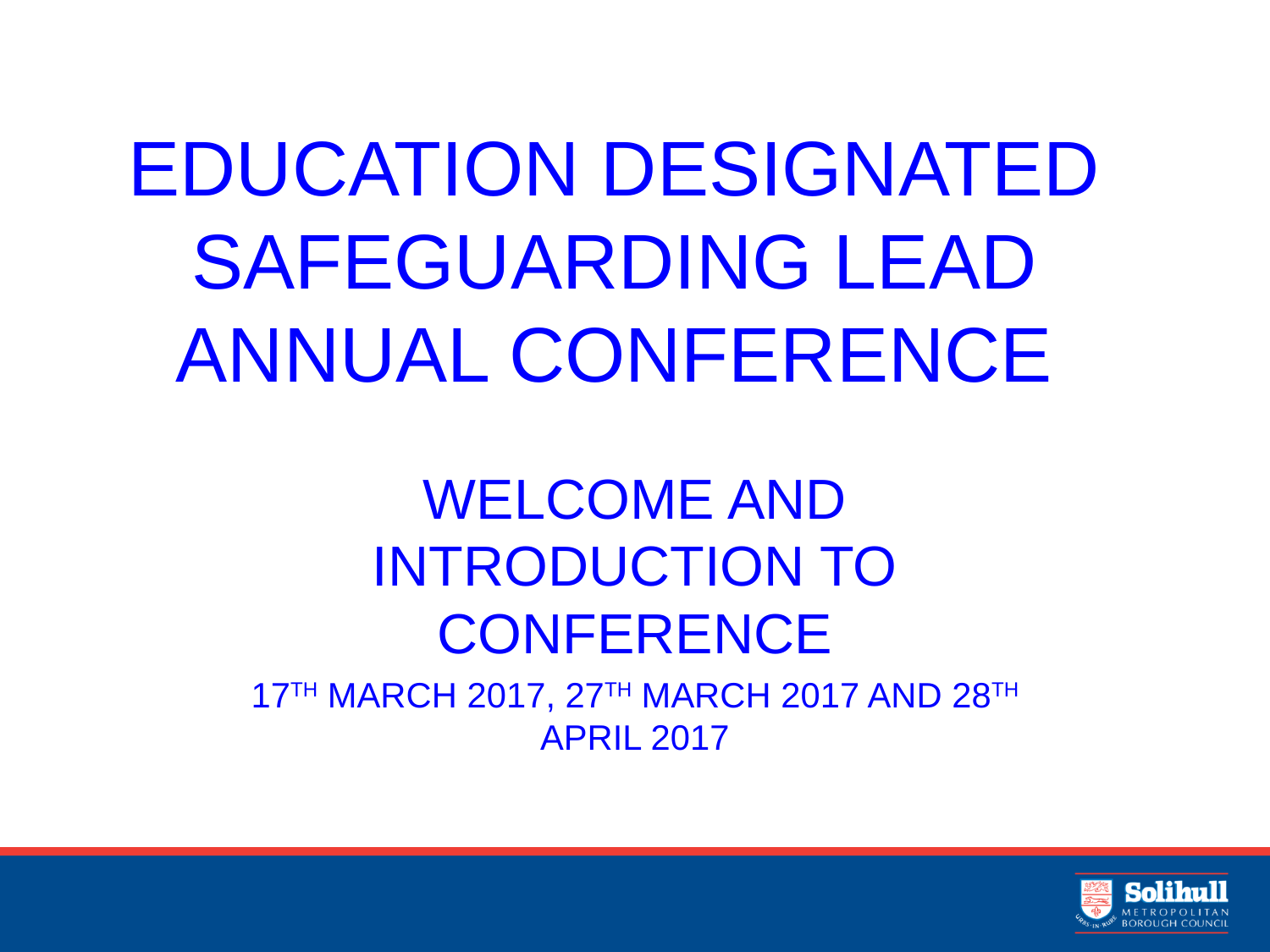

# EDUCATION DESIGNATED SAFEGUARDING LEAD ANNUAL CONFERENCE
WELCOME AND INTRODUCTION TO CONFERENCE
17TH MARCH 2017, 27TH MARCH 2017 AND 28TH APRIL 2017